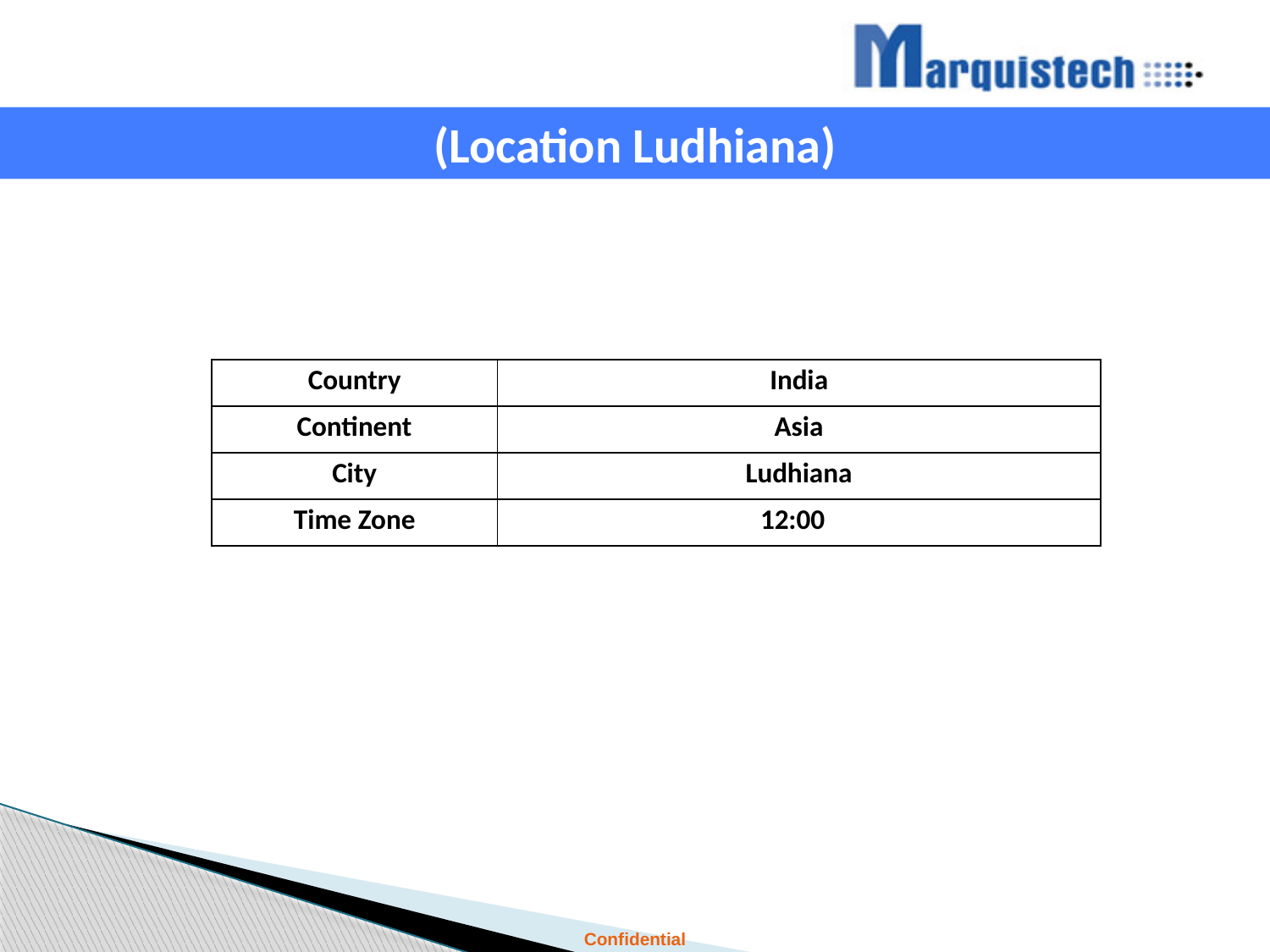

(Location Ludhiana)
| Country | India |
| --- | --- |
| Continent | Asia |
| City | Ludhiana |
| Time Zone | 12:00 |